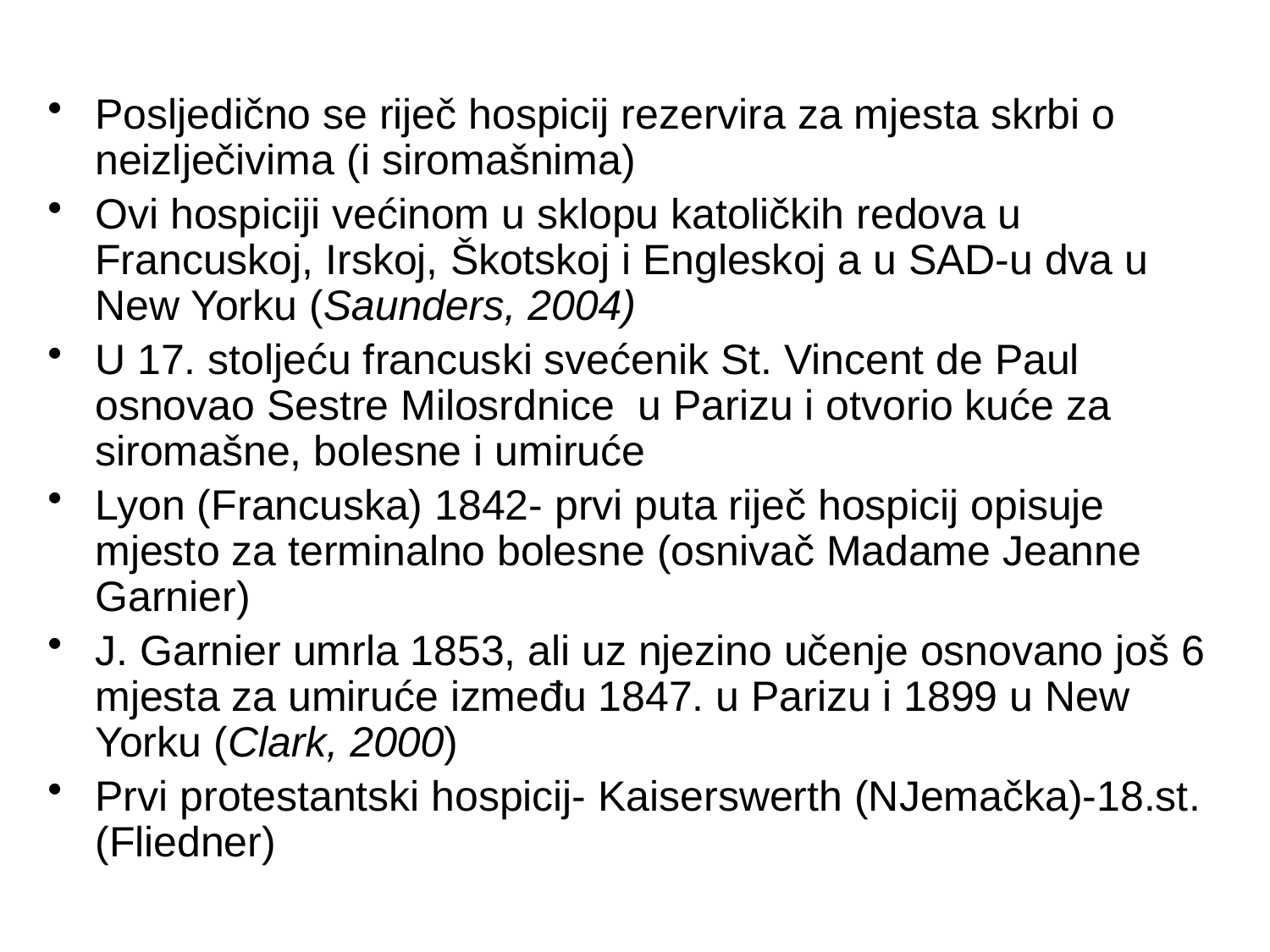

Posljedično se riječ hospicij rezervira za mjesta skrbi o neizlječivima (i siromašnima)
Ovi hospiciji većinom u sklopu katoličkih redova u Francuskoj, Irskoj, Škotskoj i Engleskoj a u SAD-u dva u New Yorku (Saunders, 2004)
U 17. stoljeću francuski svećenik St. Vincent de Paul osnovao Sestre Milosrdnice  u Parizu i otvorio kuće za siromašne, bolesne i umiruće
Lyon (Francuska) 1842- prvi puta riječ hospicij opisuje mjesto za terminalno bolesne (osnivač Madame Jeanne Garnier)
J. Garnier umrla 1853, ali uz njezino učenje osnovano još 6 mjesta za umiruće između 1847. u Parizu i 1899 u New Yorku (Clark, 2000)
Prvi protestantski hospicij- Kaiserswerth (NJemačka)-18.st.(Fliedner)